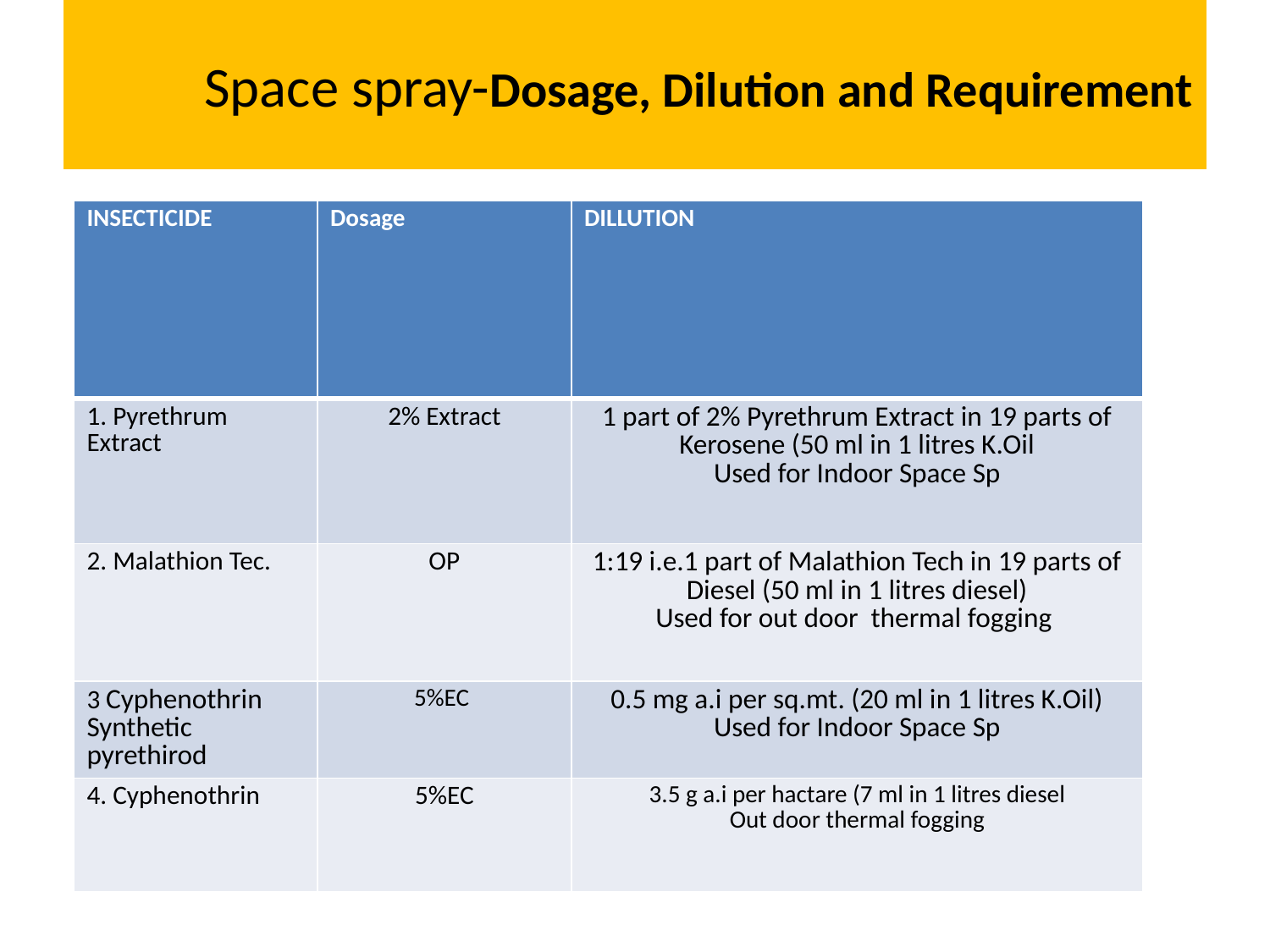

# Space spray-Dosage, Dilution and Requirement
| INSECTICIDE | Dosage | DILLUTION |
| --- | --- | --- |
| 1. Pyrethrum Extract | 2% Extract | 1 part of 2% Pyrethrum Extract in 19 parts of Kerosene (50 ml in 1 litres K.Oil Used for Indoor Space Sp |
| 2. Malathion Tec. | OP | 1:19 i.e.1 part of Malathion Tech in 19 parts of Diesel (50 ml in 1 litres diesel) Used for out door thermal fogging |
| 3 Cyphenothrin Synthetic pyrethirod | 5%EC | 0.5 mg a.i per sq.mt. (20 ml in 1 litres K.Oil) Used for Indoor Space Sp |
| 4. Cyphenothrin | 5%EC | 3.5 g a.i per hactare (7 ml in 1 litres diesel Out door thermal fogging |